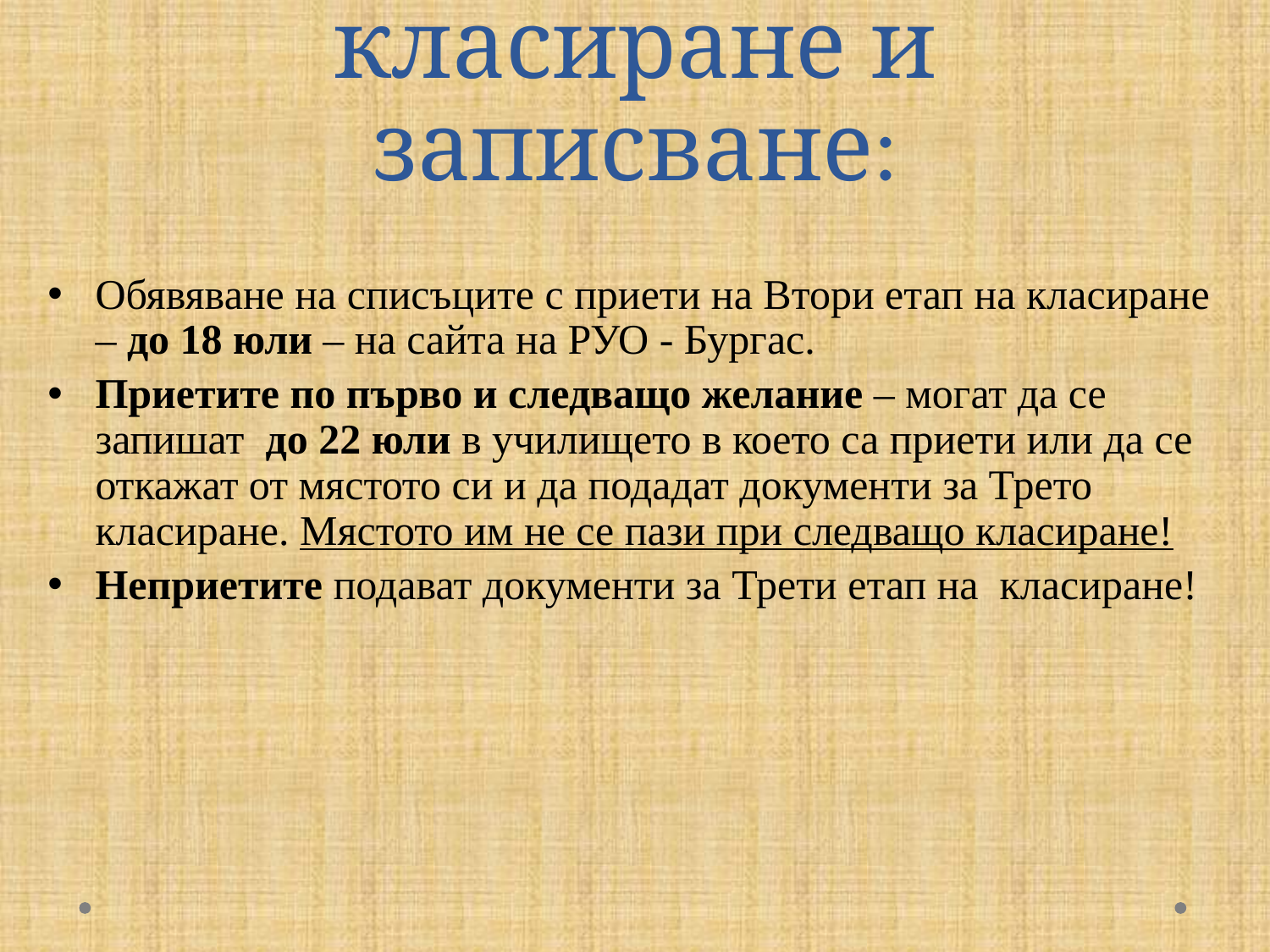

# Втори етап на класиране и записване:
Обявяване на списъците с приети на Втори етап на класиране – до 18 юли – на сайта на РУО - Бургас.
Приетите по първо и следващо желание – могат да се запишат  до 22 юли в училището в което са приети или да се откажат от мястото си и да подадат документи за Трето класиране. Мястото им не се пази при следващо класиране!
Неприетите подават документи за Трети етап на  класиране!